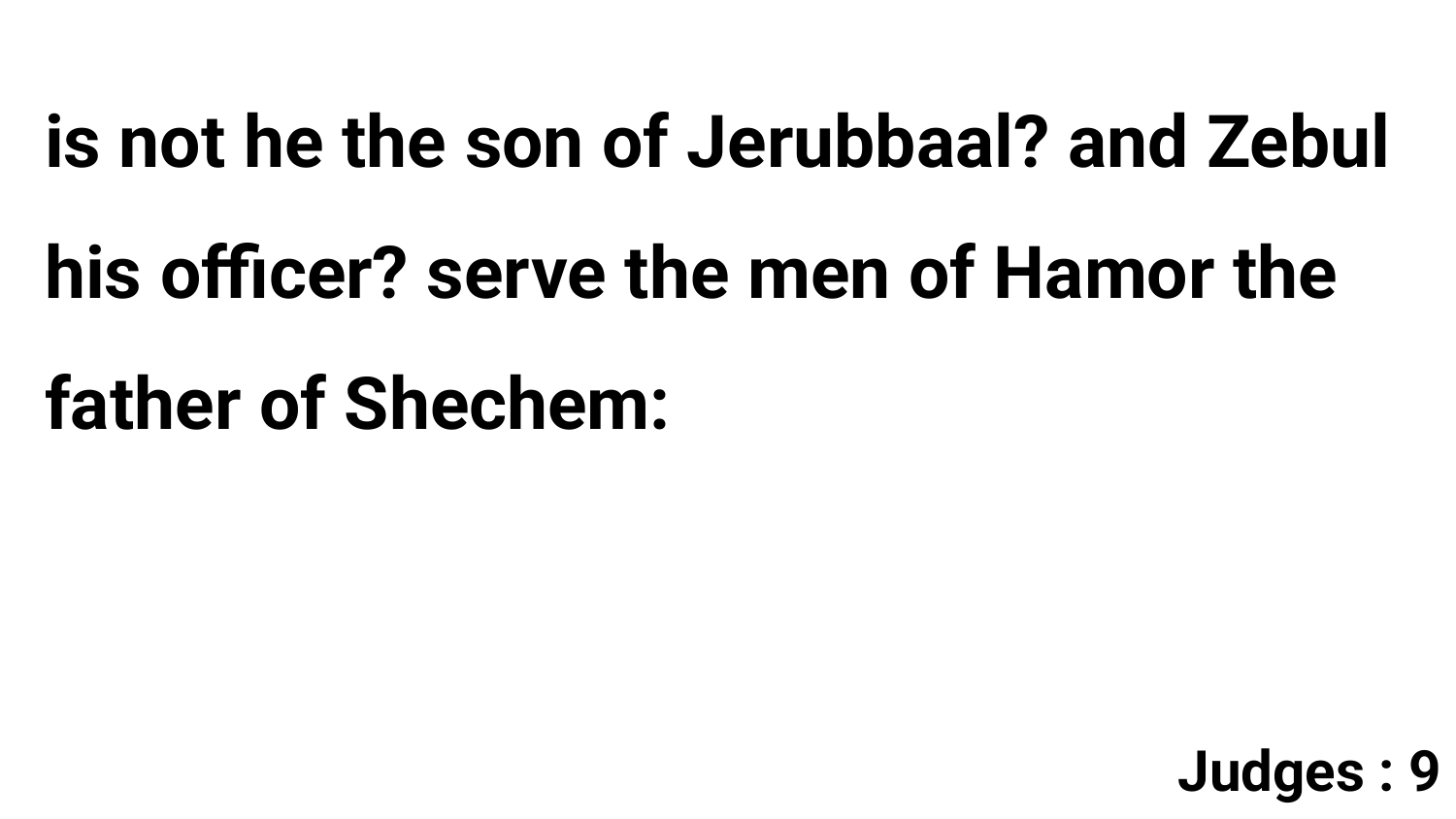

is not he the son of Jerubbaal? and Zebul his officer? serve the men of Hamor the father of Shechem:
Judges : 9